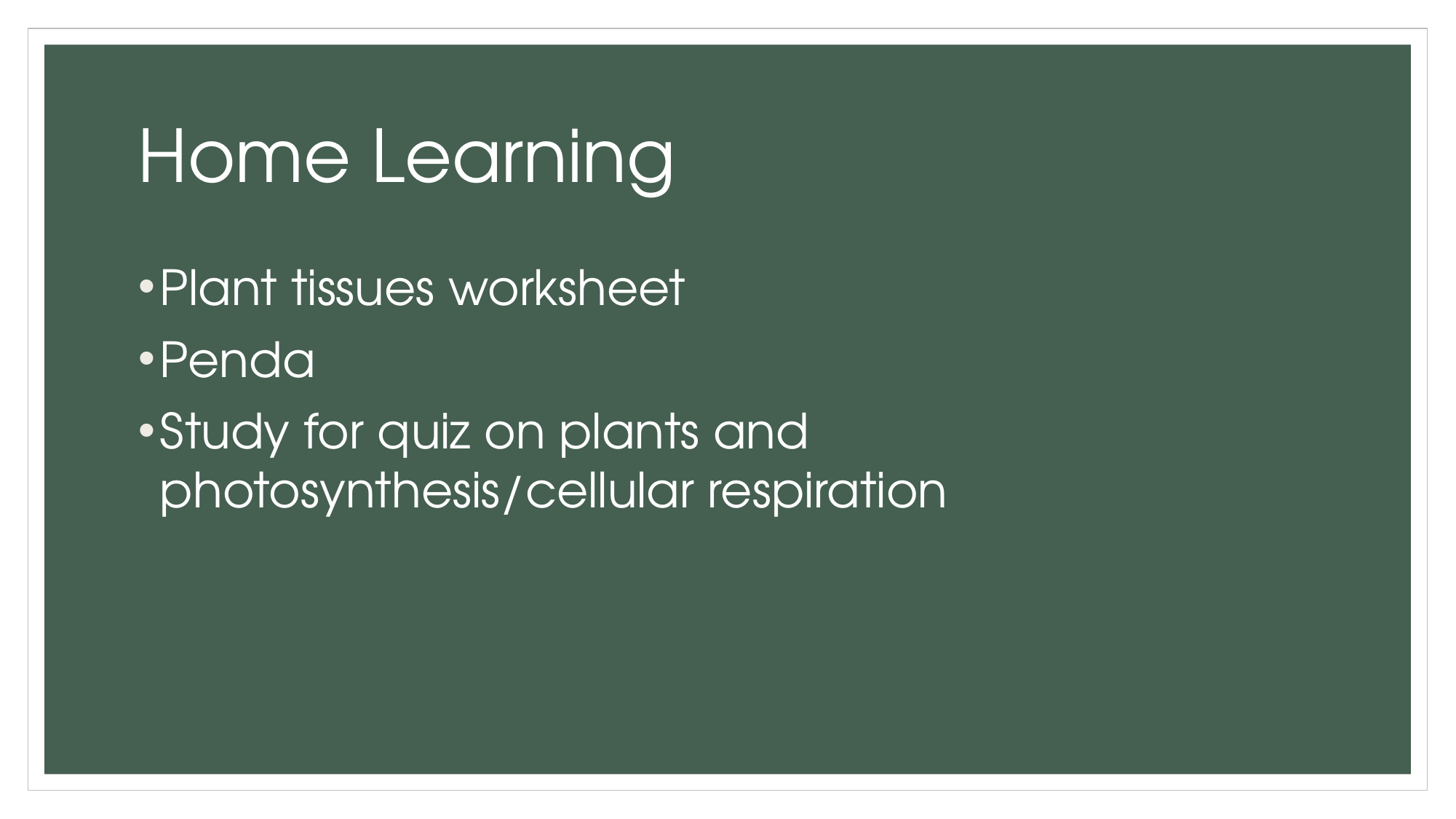

# Home Learning
Plant tissues worksheet
Penda
Study for quiz on plants and photosynthesis/cellular respiration